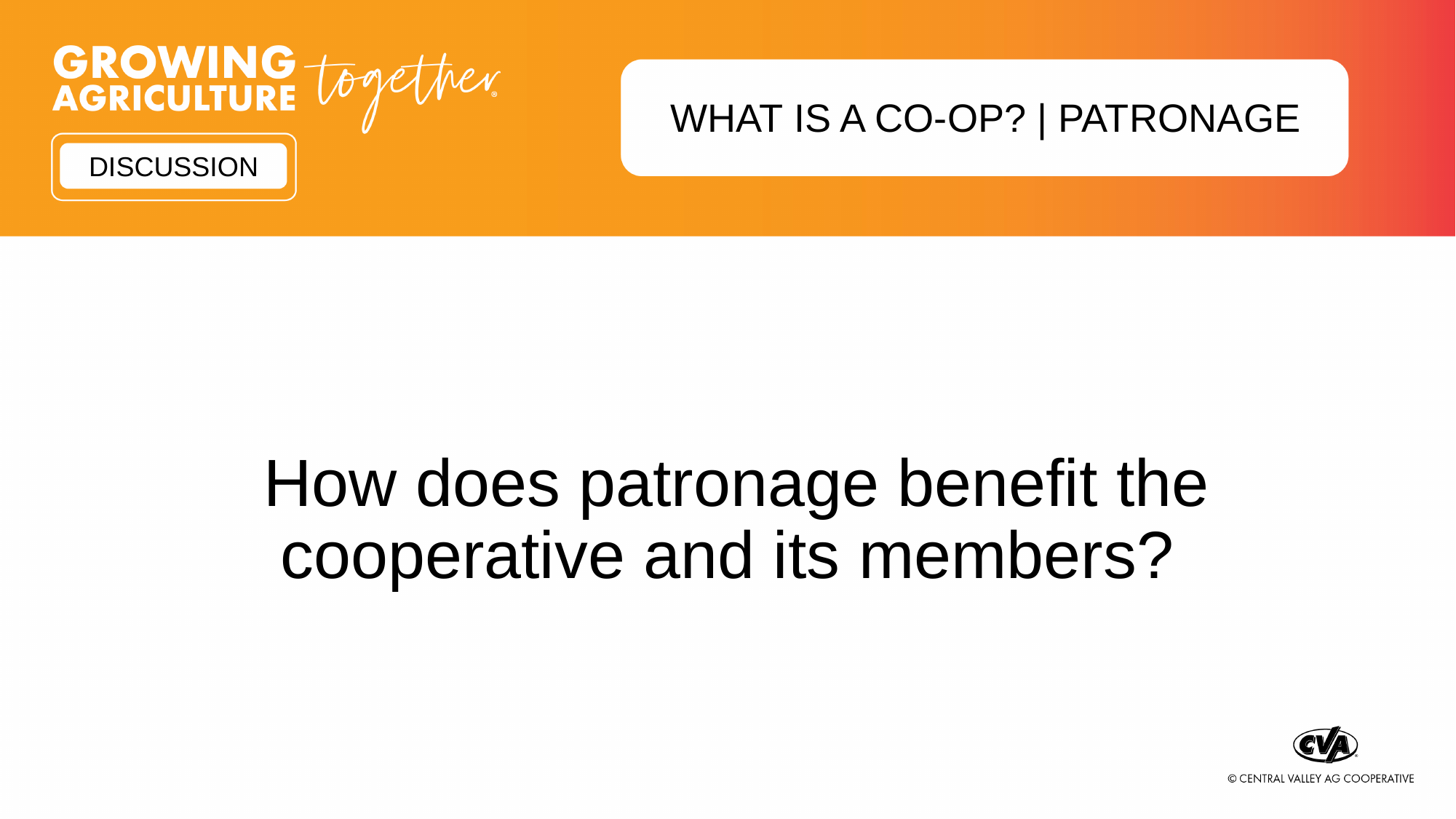

WHAT IS A CO-OP? | PATRONAGE
DISCUSSION
How does patronage benefit the cooperative and its members?